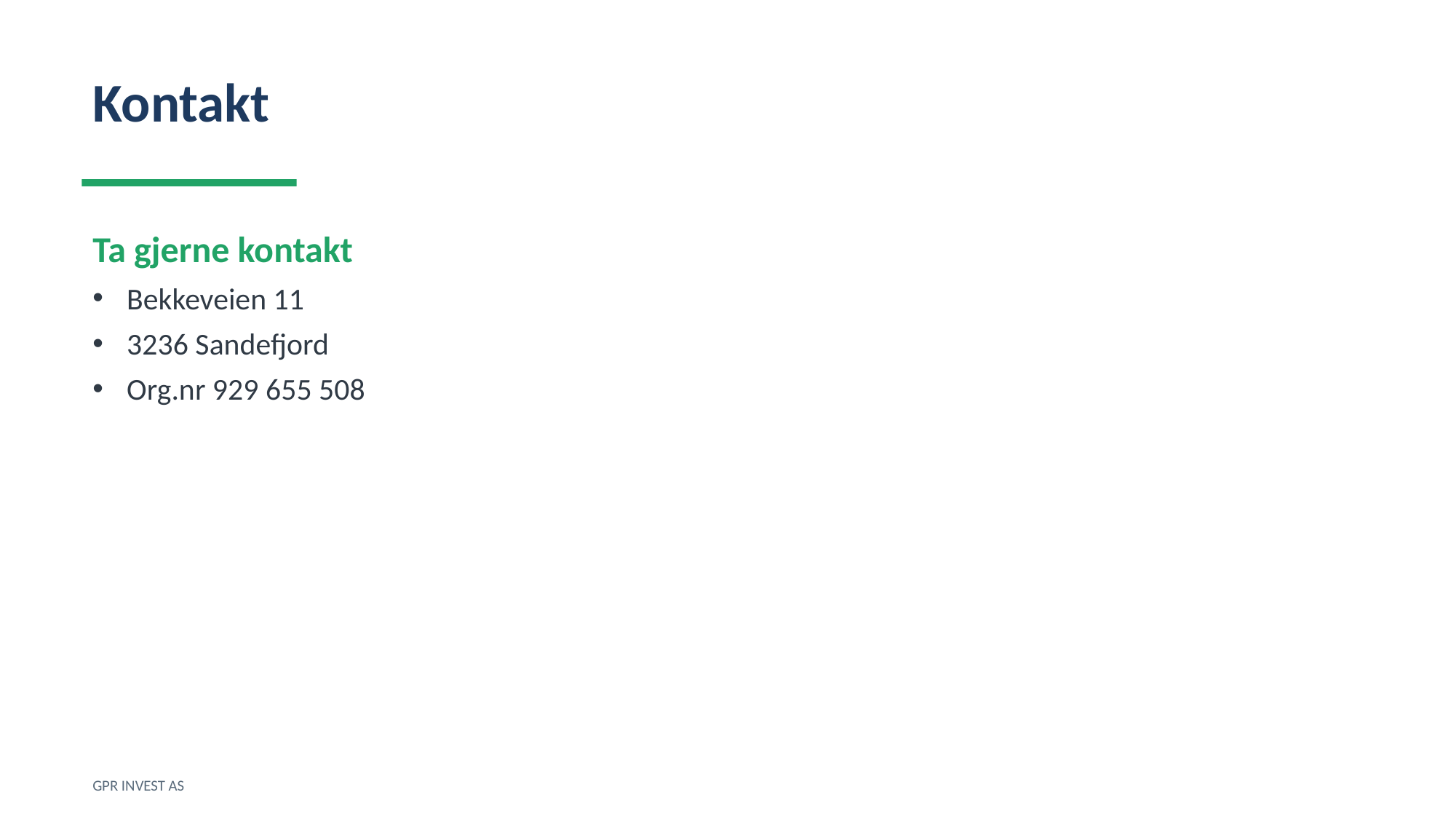

Kontakt

Ta gjerne kontakt
Bekkeveien 11
3236 Sandefjord
Org.nr 929 655 508
GPR INVEST AS